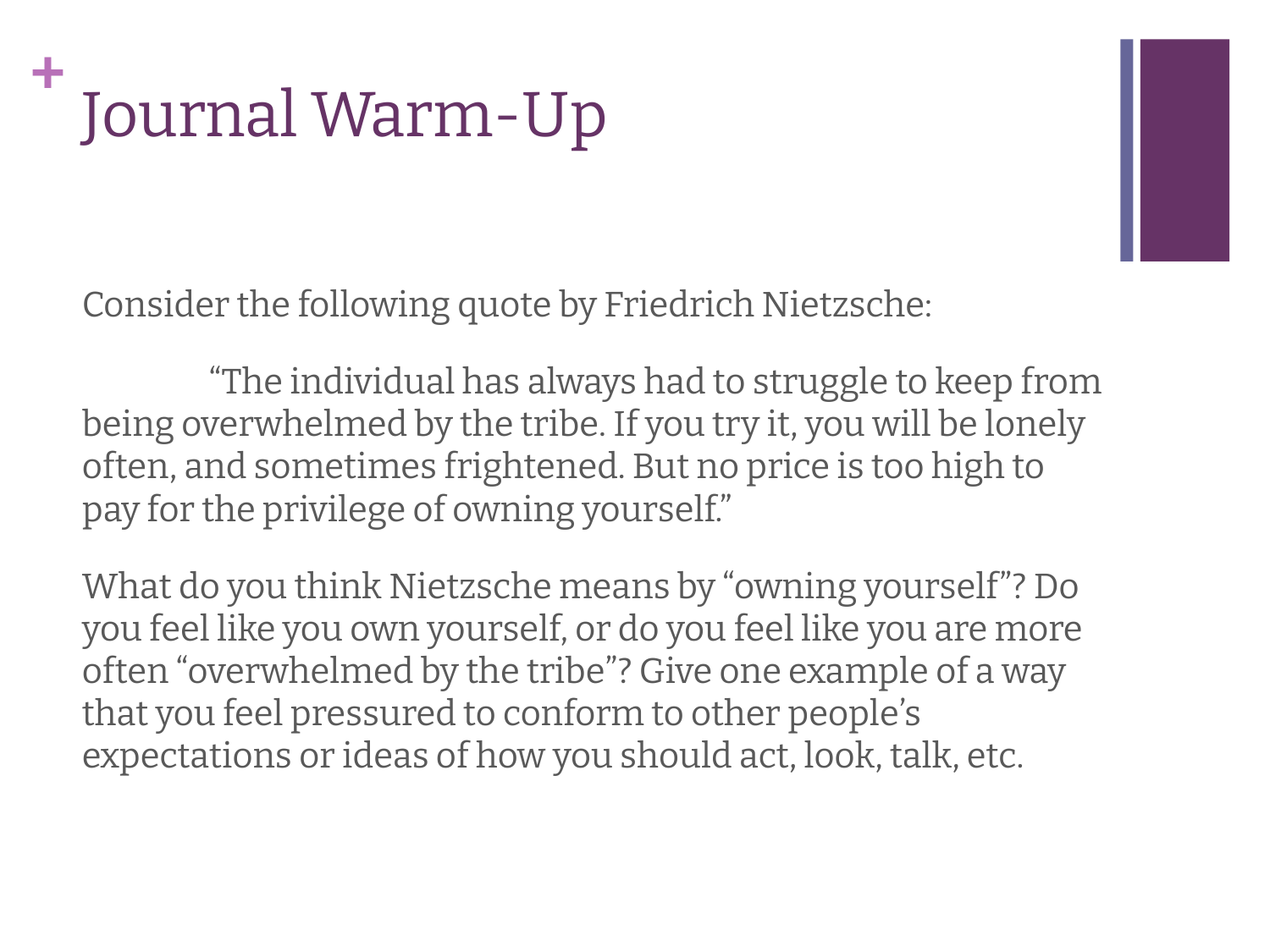

# Journal Warm-Up
Consider the following quote by Friedrich Nietzsche:
	“The individual has always had to struggle to keep from being overwhelmed by the tribe. If you try it, you will be lonely often, and sometimes frightened. But no price is too high to pay for the privilege of owning yourself.”
What do you think Nietzsche means by “owning yourself”? Do you feel like you own yourself, or do you feel like you are more often “overwhelmed by the tribe”? Give one example of a way that you feel pressured to conform to other people’s expectations or ideas of how you should act, look, talk, etc.